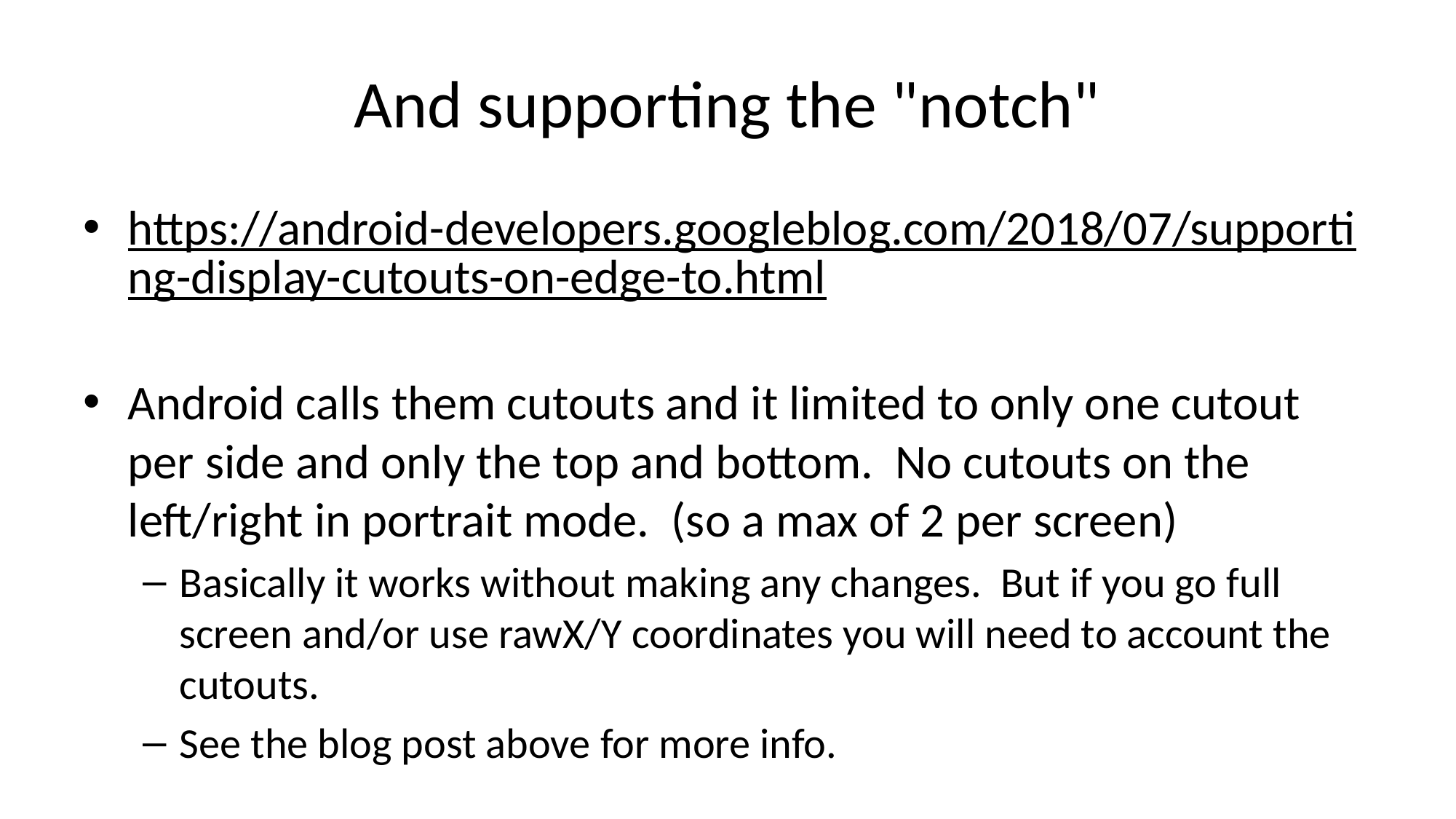

# And supporting the "notch"
https://android-developers.googleblog.com/2018/07/supporting-display-cutouts-on-edge-to.html
Android calls them cutouts and it limited to only one cutout per side and only the top and bottom.  No cutouts on the left/right in portrait mode.  (so a max of 2 per screen)
Basically it works without making any changes.  But if you go full screen and/or use rawX/Y coordinates you will need to account the cutouts.
See the blog post above for more info.